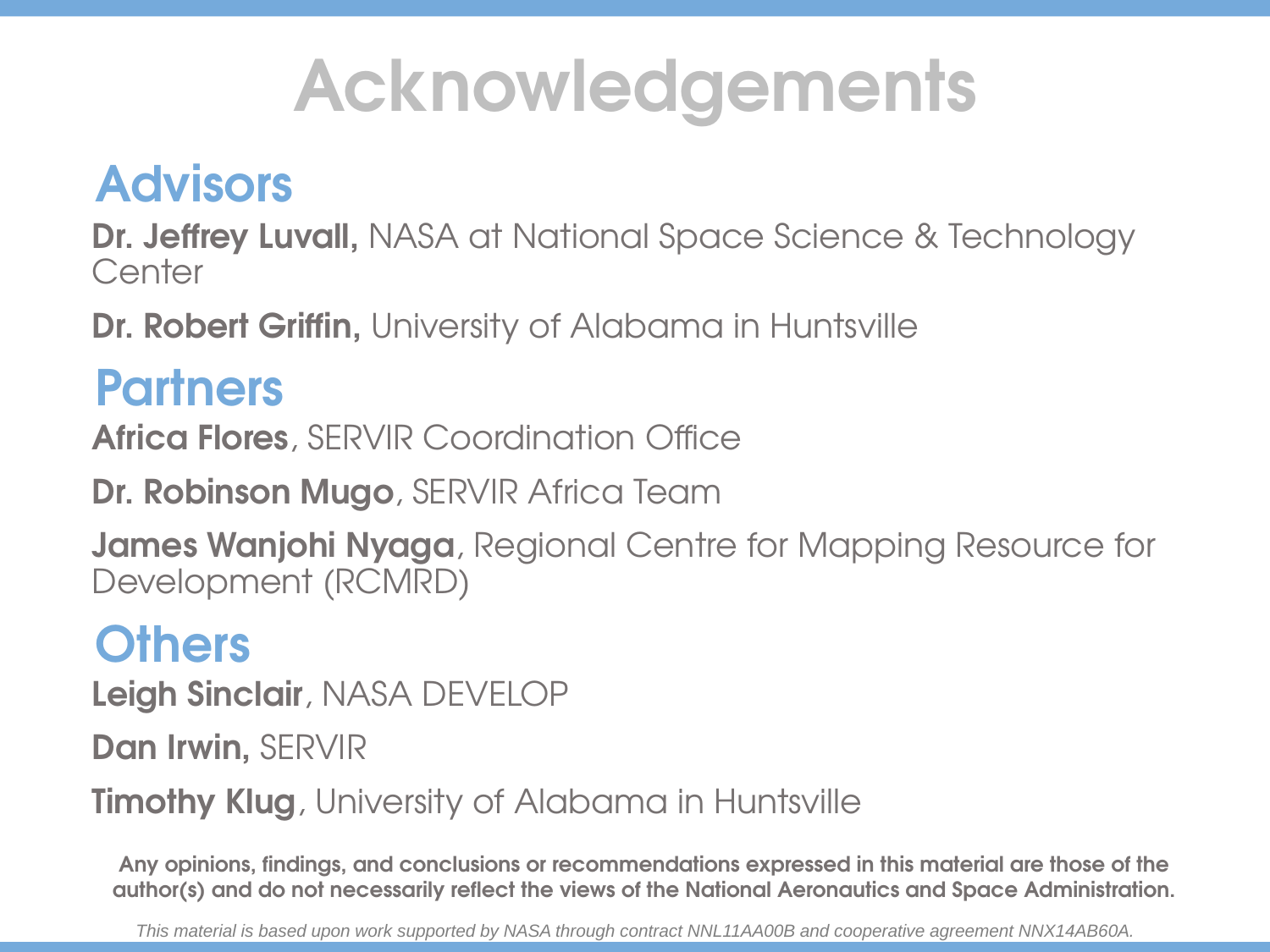

Advisors
Dr. Jeffrey Luvall, NASA at National Space Science & Technology Center
Dr. Robert Griffin, University of Alabama in Huntsville
Partners
Africa Flores, SERVIR Coordination Office
Dr. Robinson Mugo, SERVIR Africa Team
James Wanjohi Nyaga, Regional Centre for Mapping Resource for Development (RCMRD)
Others
Leigh Sinclair, NASA DEVELOP
Dan Irwin, SERVIR
Timothy Klug, University of Alabama in Huntsville